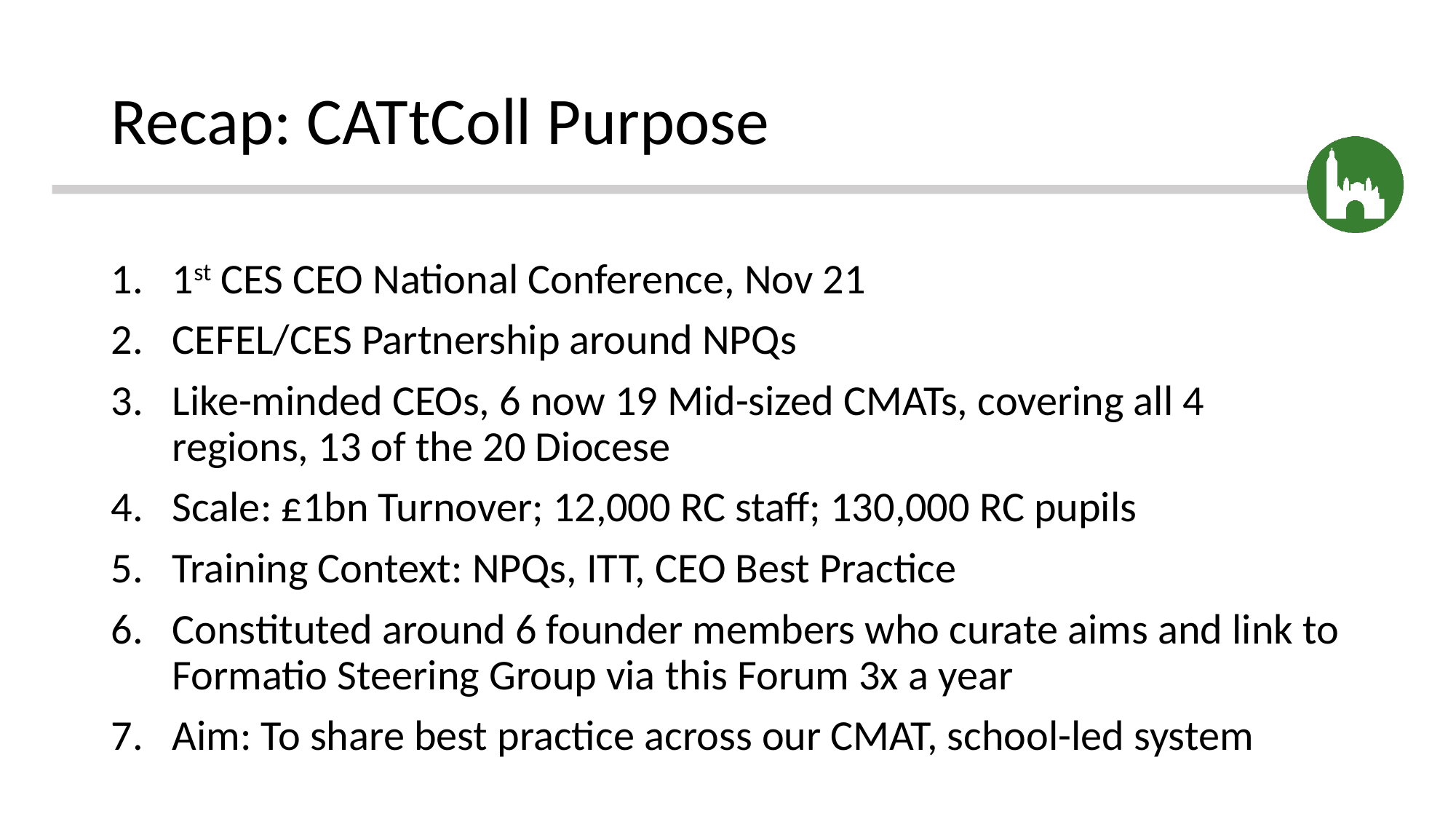

# Recap: CATtColl Purpose
1st CES CEO National Conference, Nov 21
CEFEL/CES Partnership around NPQs
Like-minded CEOs, 6 now 19 Mid-sized CMATs, covering all 4 regions, 13 of the 20 Diocese
Scale: £1bn Turnover; 12,000 RC staff; 130,000 RC pupils
Training Context: NPQs, ITT, CEO Best Practice
Constituted around 6 founder members who curate aims and link to Formatio Steering Group via this Forum 3x a year
Aim: To share best practice across our CMAT, school-led system